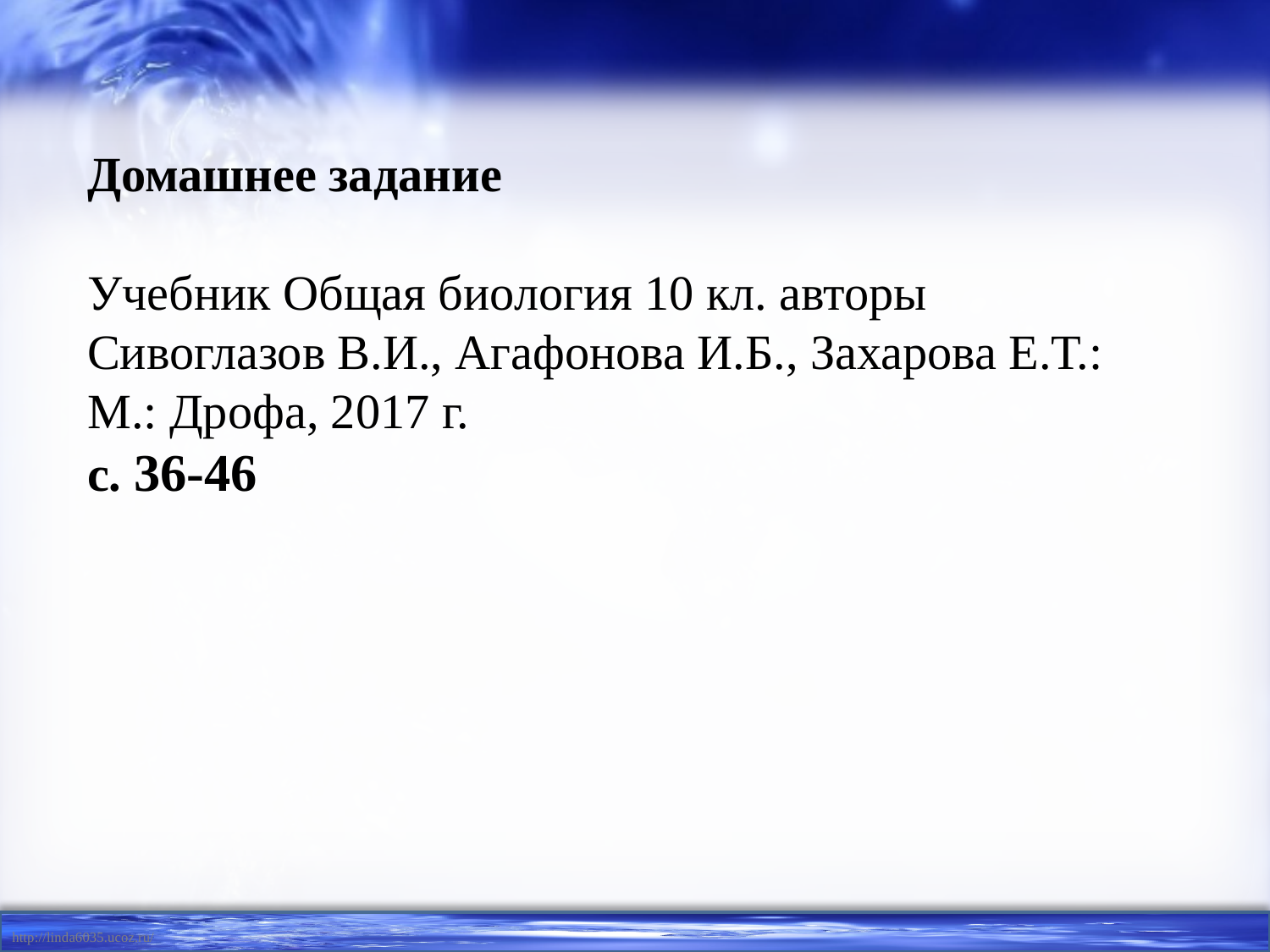

# Домашнее задание Учебник Общая биология 10 кл. авторы Сивоглазов В.И., Агафонова И.Б., Захарова Е.Т.: М.: Дрофа, 2017 г. с. 36-46